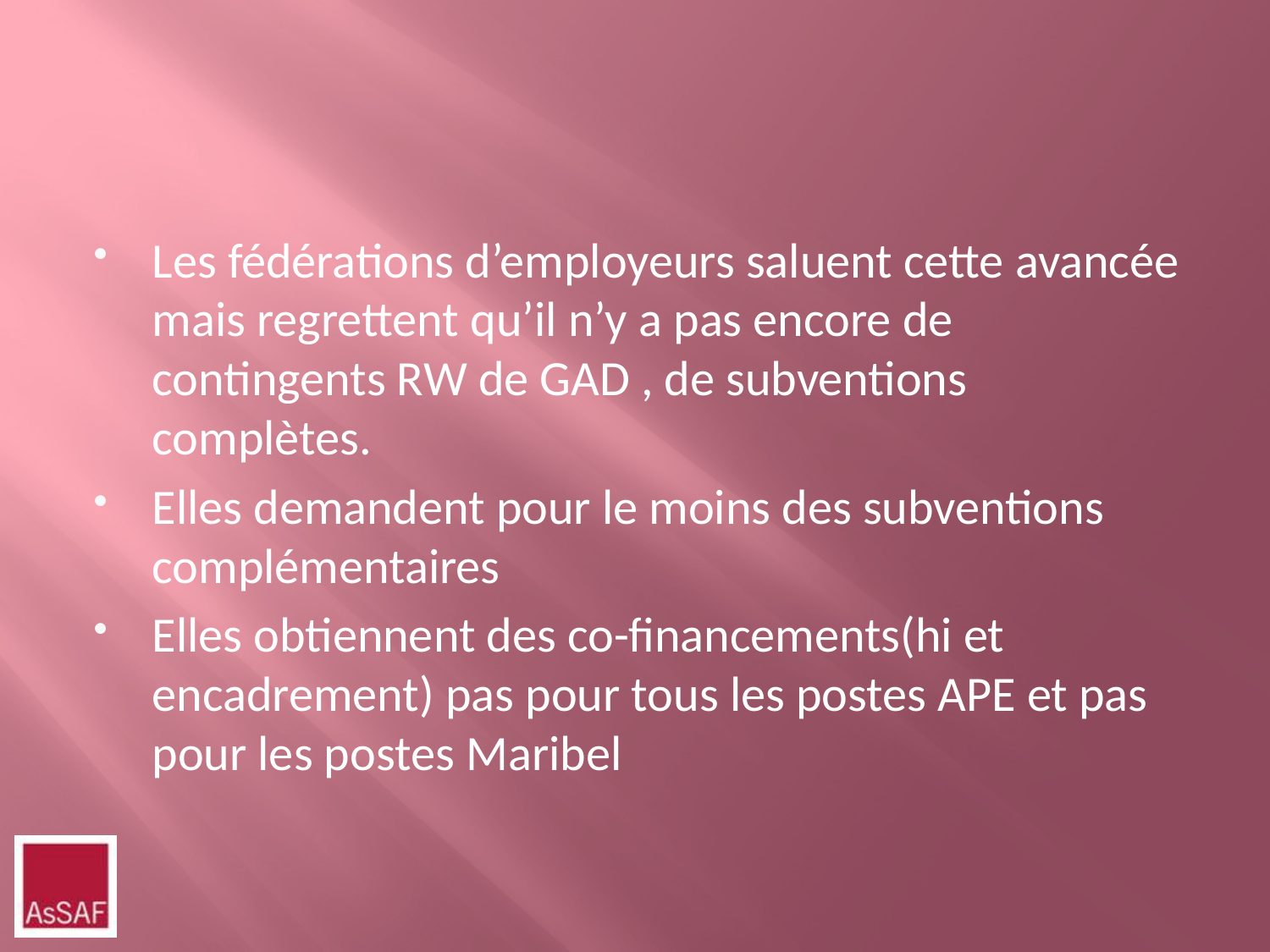

Les fédérations d’employeurs saluent cette avancée mais regrettent qu’il n’y a pas encore de contingents RW de GAD , de subventions complètes.
Elles demandent pour le moins des subventions complémentaires
Elles obtiennent des co-financements(hi et encadrement) pas pour tous les postes APE et pas pour les postes Maribel